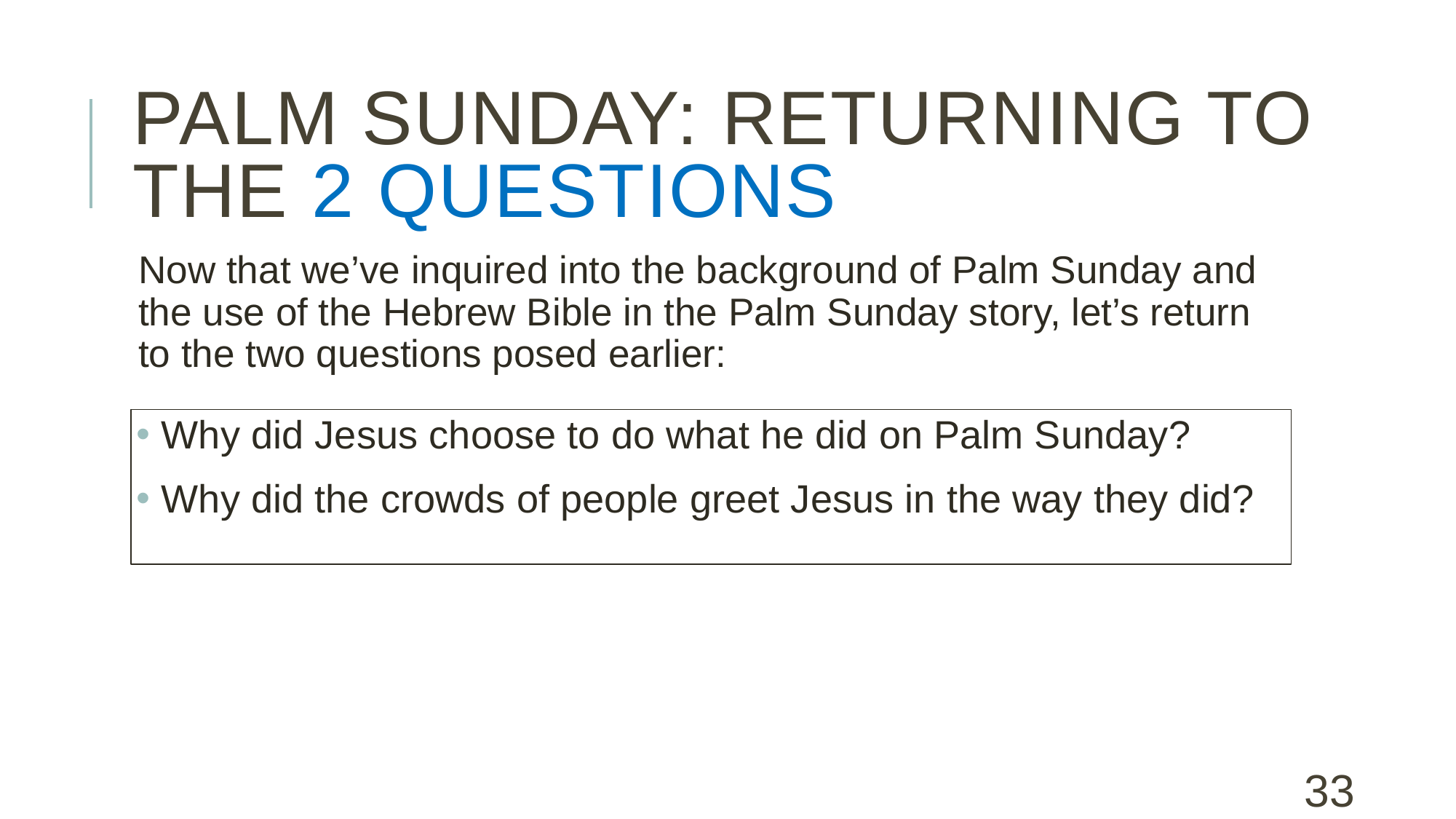

# Palm Sunday: returning to the 2 questions
Now that we’ve inquired into the background of Palm Sunday and the use of the Hebrew Bible in the Palm Sunday story, let’s return to the two questions posed earlier:

 Why did Jesus choose to do what he did on Palm Sunday?
 Why did the crowds of people greet Jesus in the way they did?
33